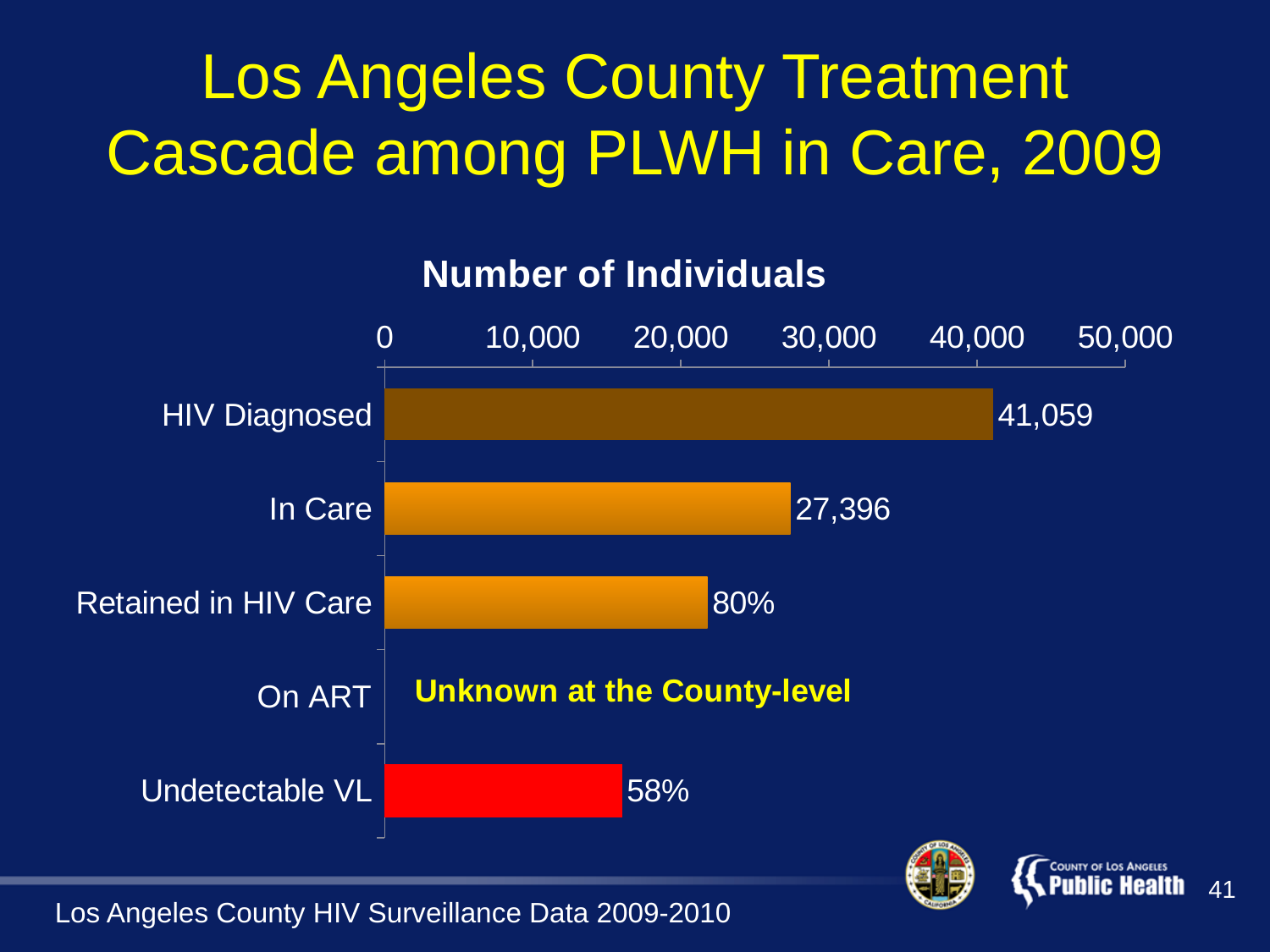

# Los Angeles County Treatment Cascade among PLWH in Care, 2009

### Chart:

| Category | Number of Individuals |
|---|---|
| HIV Diagnosed | 41059.0 |
| In Care | 27396.0 |
| Retained in HIV Care | 21797.0 |
| On ART | None |
| Undetectable VL | 16016.0 |
41
Los Angeles County HIV Surveillance Data 2009-2010